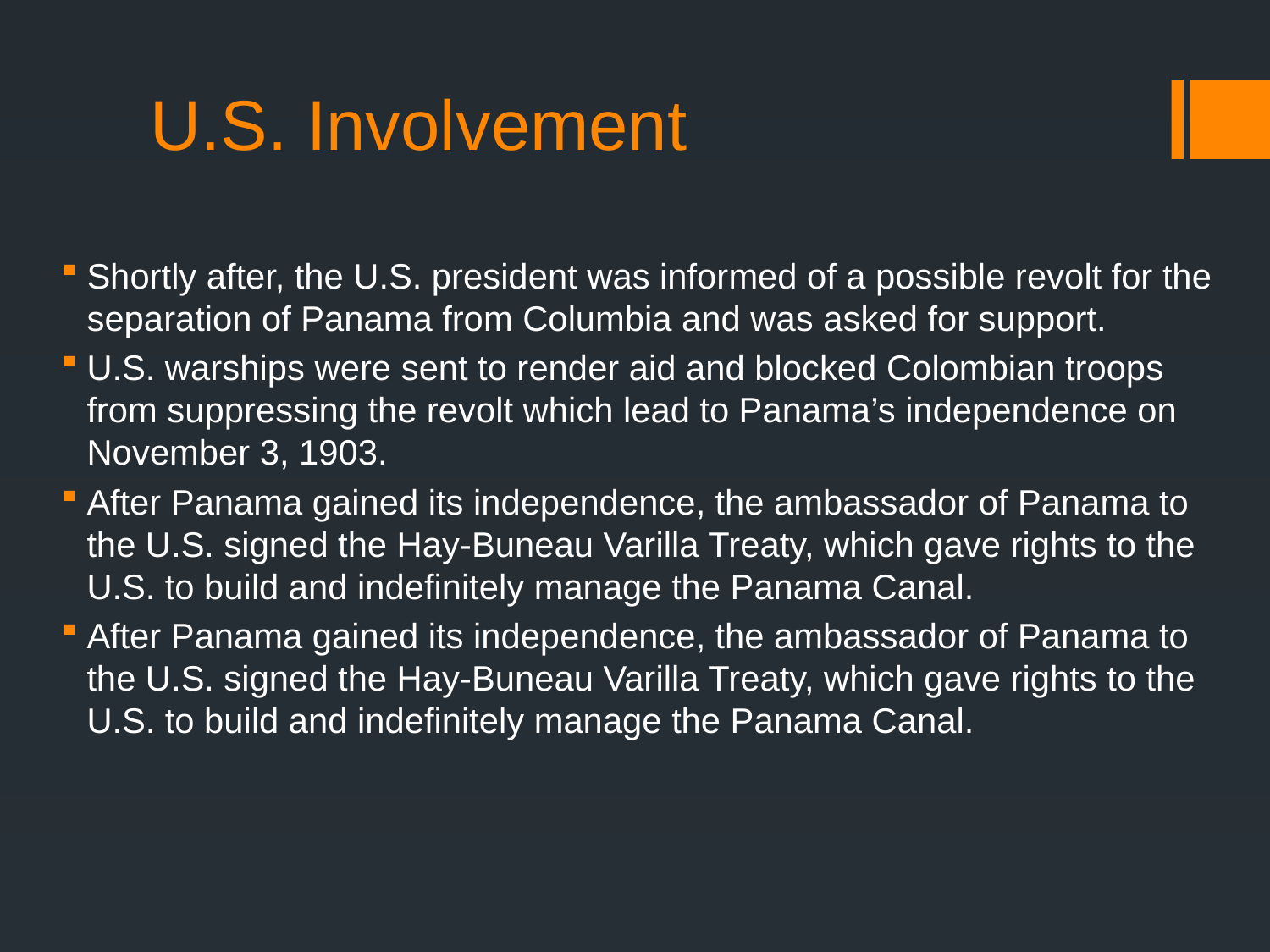

# U.S. Involvement

Shortly after, the U.S. president was informed of a possible revolt for the separation of Panama from Columbia and was asked for support.
U.S. warships were sent to render aid and blocked Colombian troops from suppressing the revolt which lead to Panama’s independence on November 3, 1903.
After Panama gained its independence, the ambassador of Panama to the U.S. signed the Hay-Buneau Varilla Treaty, which gave rights to the U.S. to build and indefinitely manage the Panama Canal.
After Panama gained its independence, the ambassador of Panama to the U.S. signed the Hay-Buneau Varilla Treaty, which gave rights to the U.S. to build and indefinitely manage the Panama Canal.